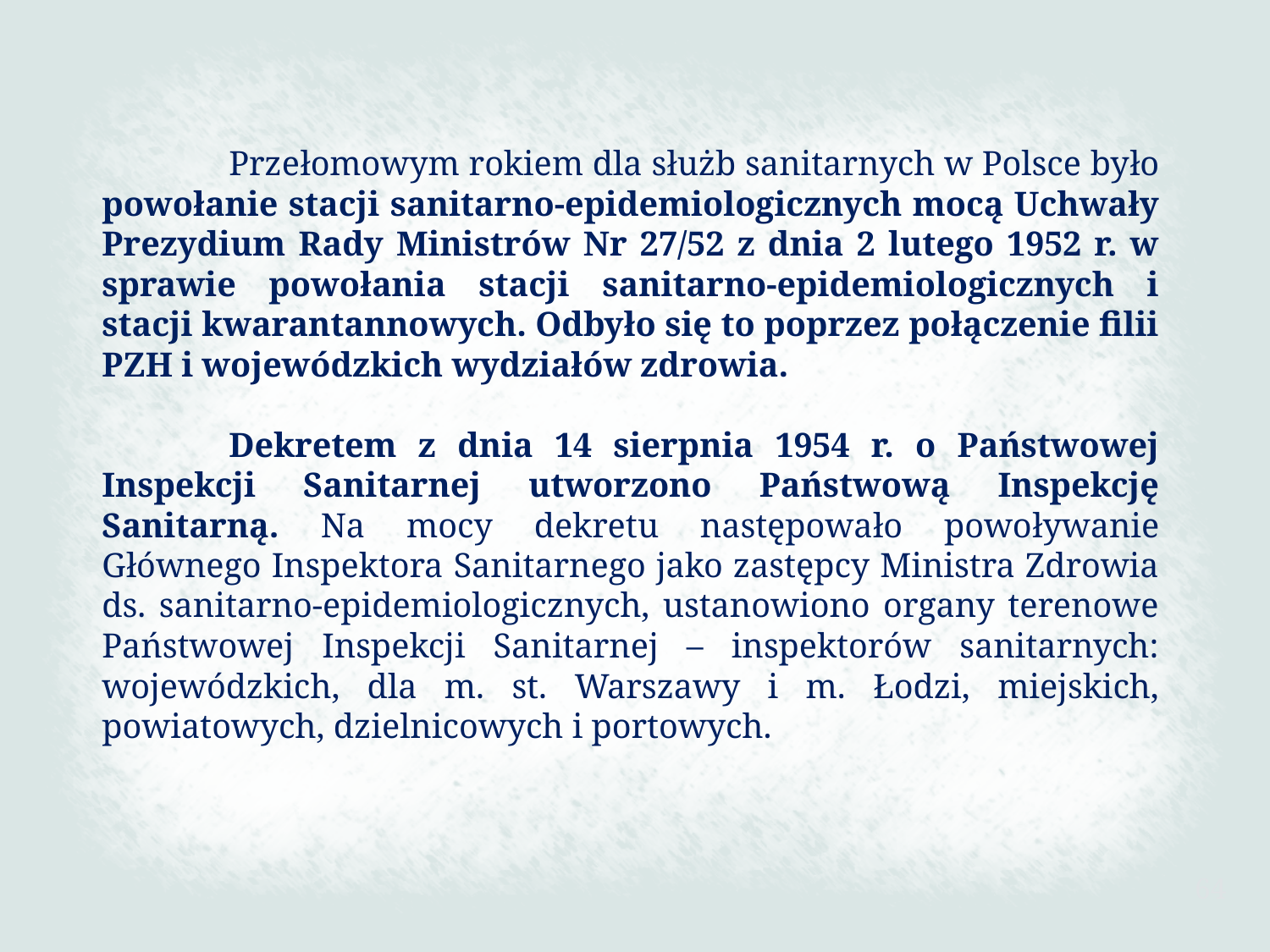

Przełomowym rokiem dla służb sanitarnych w Polsce było powołanie stacji sanitarno-epidemiologicznych mocą Uchwały Prezydium Rady Ministrów Nr 27/52 z dnia 2 lutego 1952 r. w sprawie powołania stacji sanitarno-epidemiologicznych i stacji kwarantannowych. Odbyło się to poprzez połączenie filii PZH i wojewódzkich wydziałów zdrowia.

	Dekretem z dnia 14 sierpnia 1954 r. o Państwowej Inspekcji Sanitarnej utworzono Państwową Inspekcję Sanitarną. Na mocy dekretu następowało powoływanie Głównego Inspektora Sanitarnego jako zastępcy Ministra Zdrowia ds. sanitarno-epidemiologicznych, ustanowiono organy terenowe Państwowej Inspekcji Sanitarnej – inspektorów sanitarnych: wojewódzkich, dla m. st. Warszawy i m. Łodzi, miejskich, powiatowych, dzielnicowych i portowych.

64